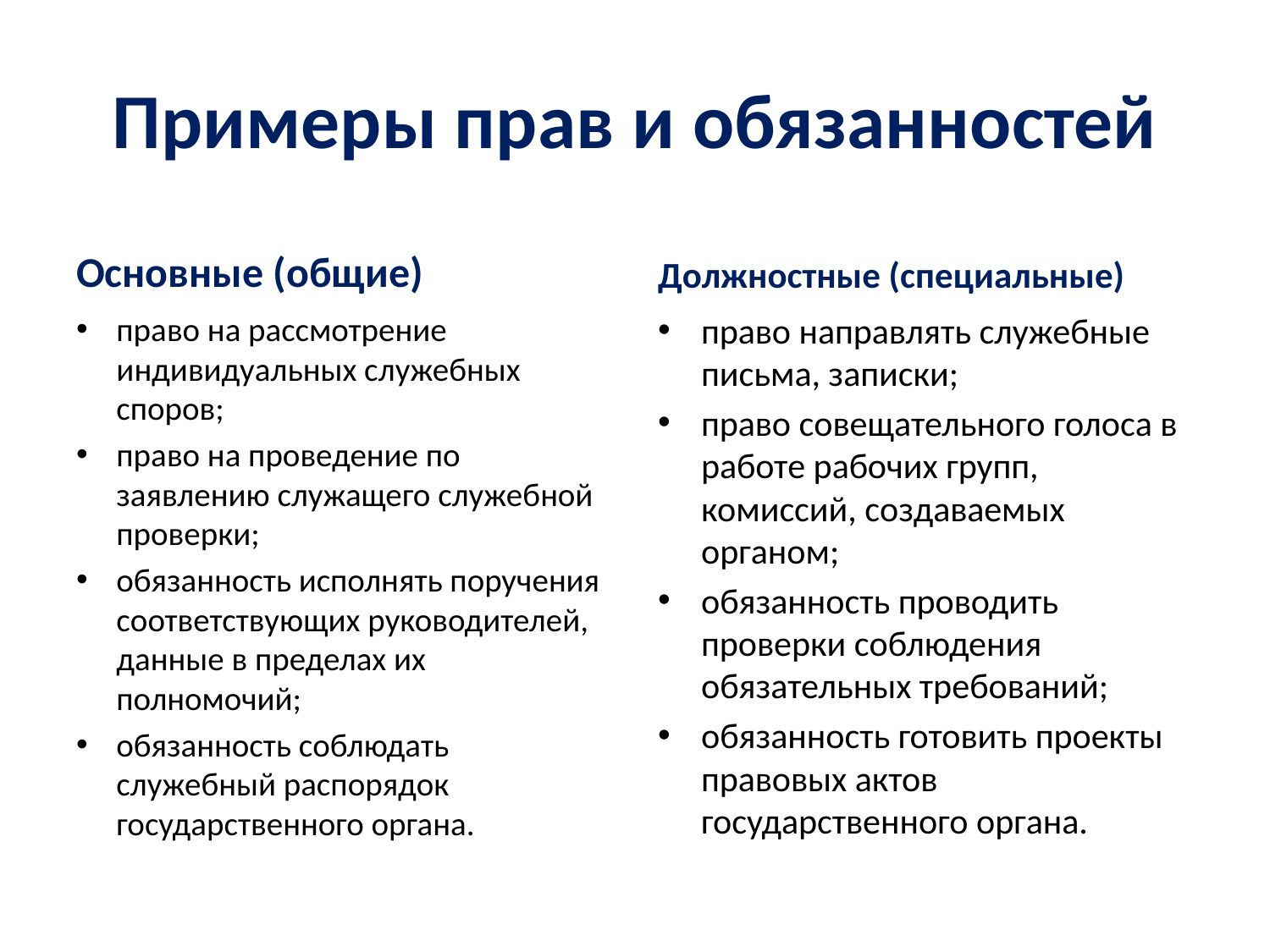

# Примеры прав и обязанностей
Основные (общие)
Должностные (специальные)
право на рассмотрение индивидуальных служебных споров;
право на проведение по заявлению служащего служебной проверки;
обязанность исполнять поручения соответствующих руководителей, данные в пределах их полномочий;
обязанность соблюдать служебный распорядок государственного органа.

право направлять служебные письма, записки;
право совещательного голоса в работе рабочих групп, комиссий, создаваемых органом;
обязанность проводить проверки соблюдения обязательных требований;
обязанность готовить проекты правовых актов государственного органа.